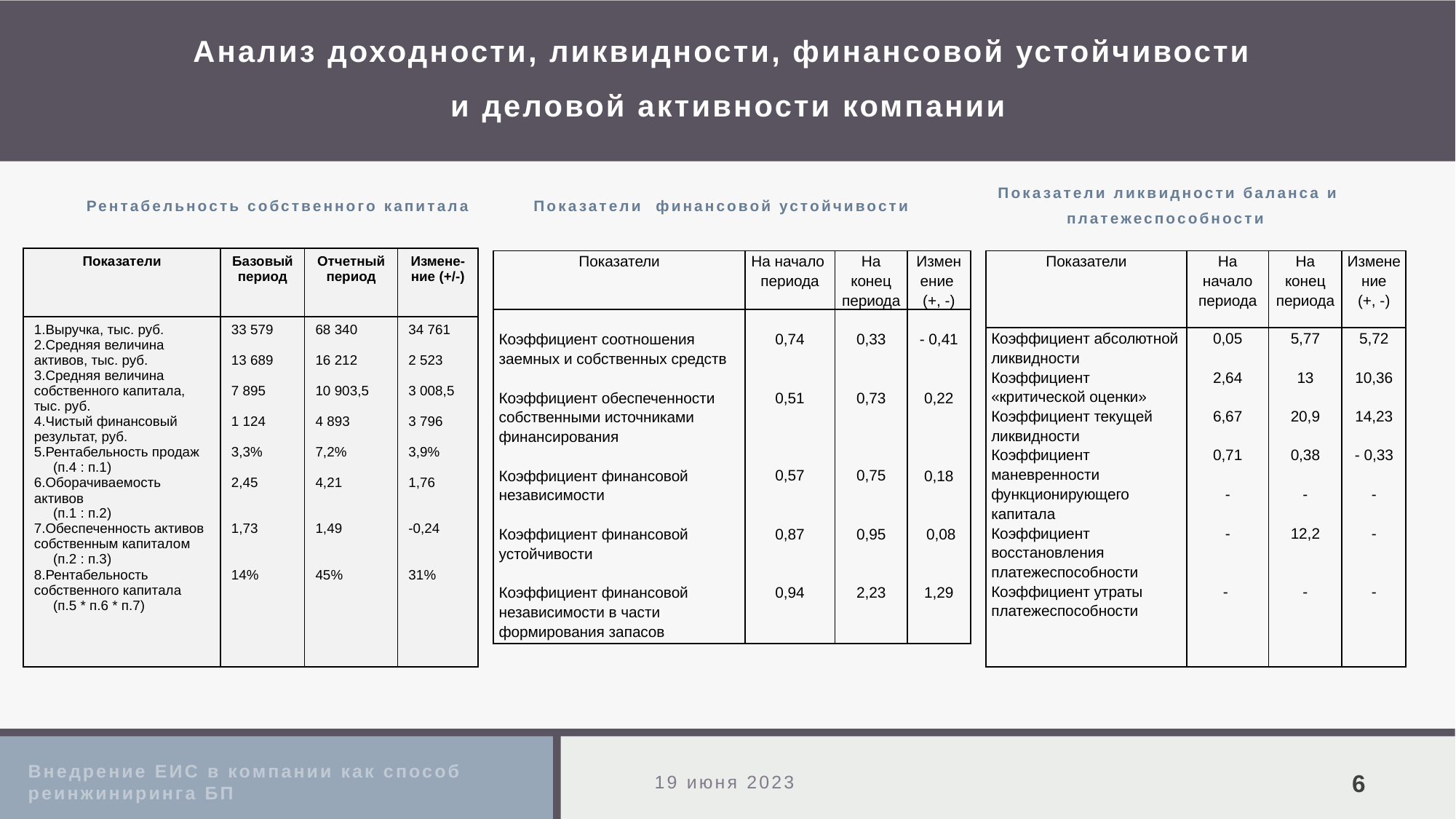

# Анализ доходности, ликвидности, финансовой устойчивости и деловой активности компании
Показатели ликвидности баланса и платежеспособности
Рентабельность собственного капитала
Показатели  финансовой устойчивости
| Показатели | Базовый период | Отчетный период | Измене- ние (+/-) |
| --- | --- | --- | --- |
| 1.Выручка, тыс. руб. 2.Средняя величина активов, тыс. руб. 3.Средняя величина собственного капитала, тыс. руб. 4.Чистый финансовый результат, руб. 5.Рентабельность продаж (п.4 : п.1) 6.Оборачиваемость активов (п.1 : п.2) 7.Обеспеченность активов собственным капиталом (п.2 : п.3) 8.Рентабельность собственного капитала (п.5 \* п.6 \* п.7) | 33 579 13 689 7 895 1 124 3,3% 2,45 1,73 14% | 68 340 16 212 10 903,5 4 893 7,2% 4,21 1,49 45% | 34 761 2 523 3 008,5 3 796 3,9% 1,76 -0,24 31% |
| Показатели | На начало периода | На конец периода | Изменение (+, -) |
| --- | --- | --- | --- |
| Коэффициент соотношения заемных и собственных средств   Коэффициент обеспеченности собственными источниками финансирования   Коэффициент финансовой независимости   Коэффициент финансовой устойчивости   Коэффициент финансовой независимости в части формирования запасов | 0,74     0,51     0,57     0,87     0,94 | 0,33     0,73     0,75   0,95     2,23 | - 0,41     0,22     0,18    0,08     1,29 |
| Показатели | На начало периода | На конец периода | Изменение (+, -) |
| --- | --- | --- | --- |
| Коэффициент абсолютной ликвидности Коэффициент «критической оценки» Коэффициент текущей ликвидности Коэффициент маневренности функционирующего капитала Коэффициент восстановления платежеспособности Коэффициент утраты платежеспособности | 0,05   2,64   6,67   0,71   -   - - | 5,77   13   20,9   0,38   -   12,2 - | 5,72   10,36   14,23   - 0,33   -   - - |
Внедрение ЕИС в компании как способ реинжиниринга БП
19 июня 2023
6